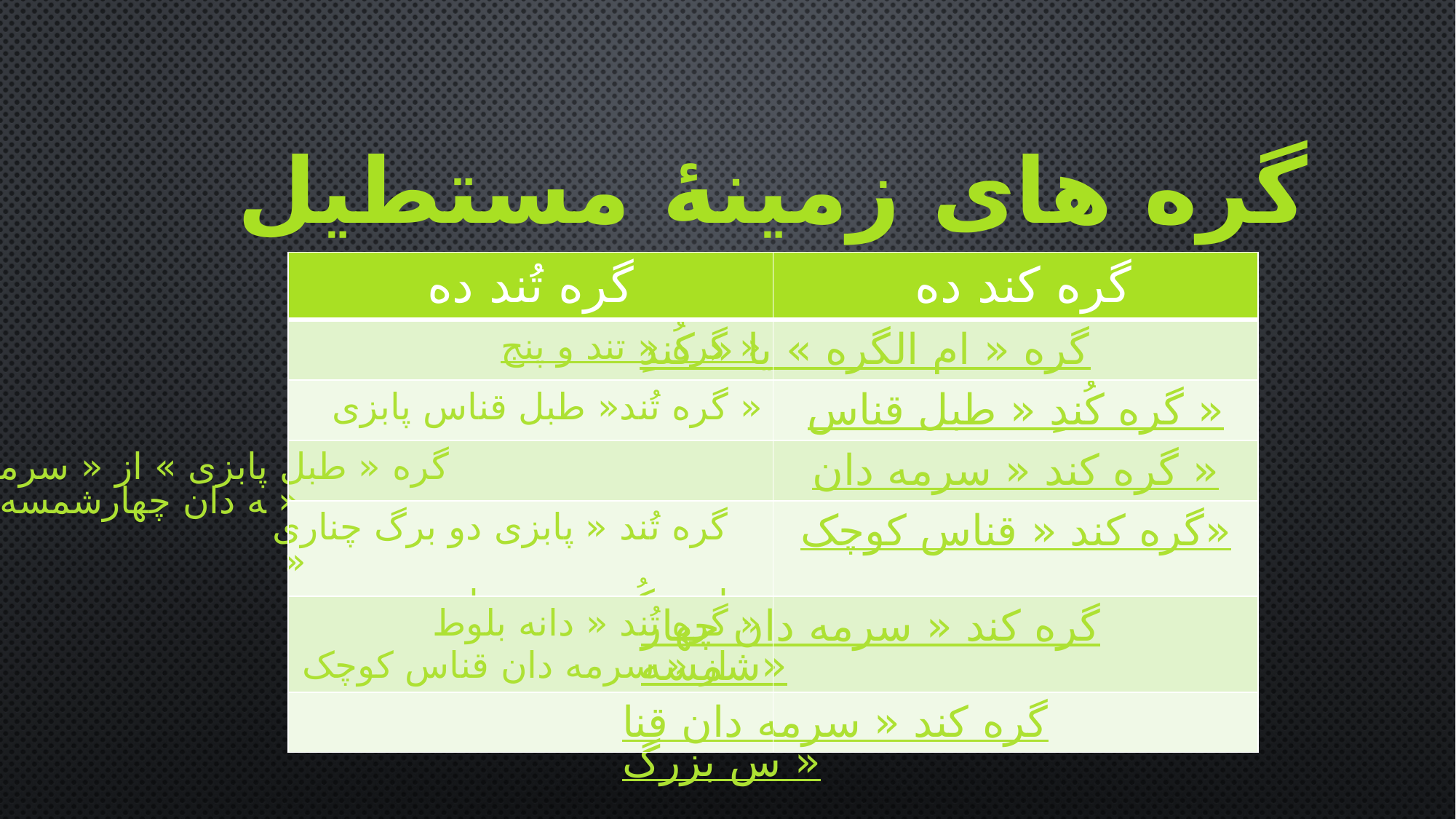

# گره های زمينۀ مستطيل
| گره تُند ده | گره کند ده |
| --- | --- |
| گره « تند و پنج » | گره « ام الگره » يا « کُندِ دو پنج » |
| گره تُند« طبل قناس پابزی » | گره کُندِ « طبل قناس » |
| گره « طبل پابزی » از « سرمه دان چهارشمسه » | گره کند « سرمه دان » |
| گره تُند « پابزی دو برگ چناری » از « کُندِ سرمه دان » | گره کند « قناس کوچک» |
| گره تُند « دانه بلوط » از « سرمه دان قناس کوچک » | گره کند « سرمه دان چهارشمسه» |
|  | گره کند « سرمه دان قناس بزرگ » |